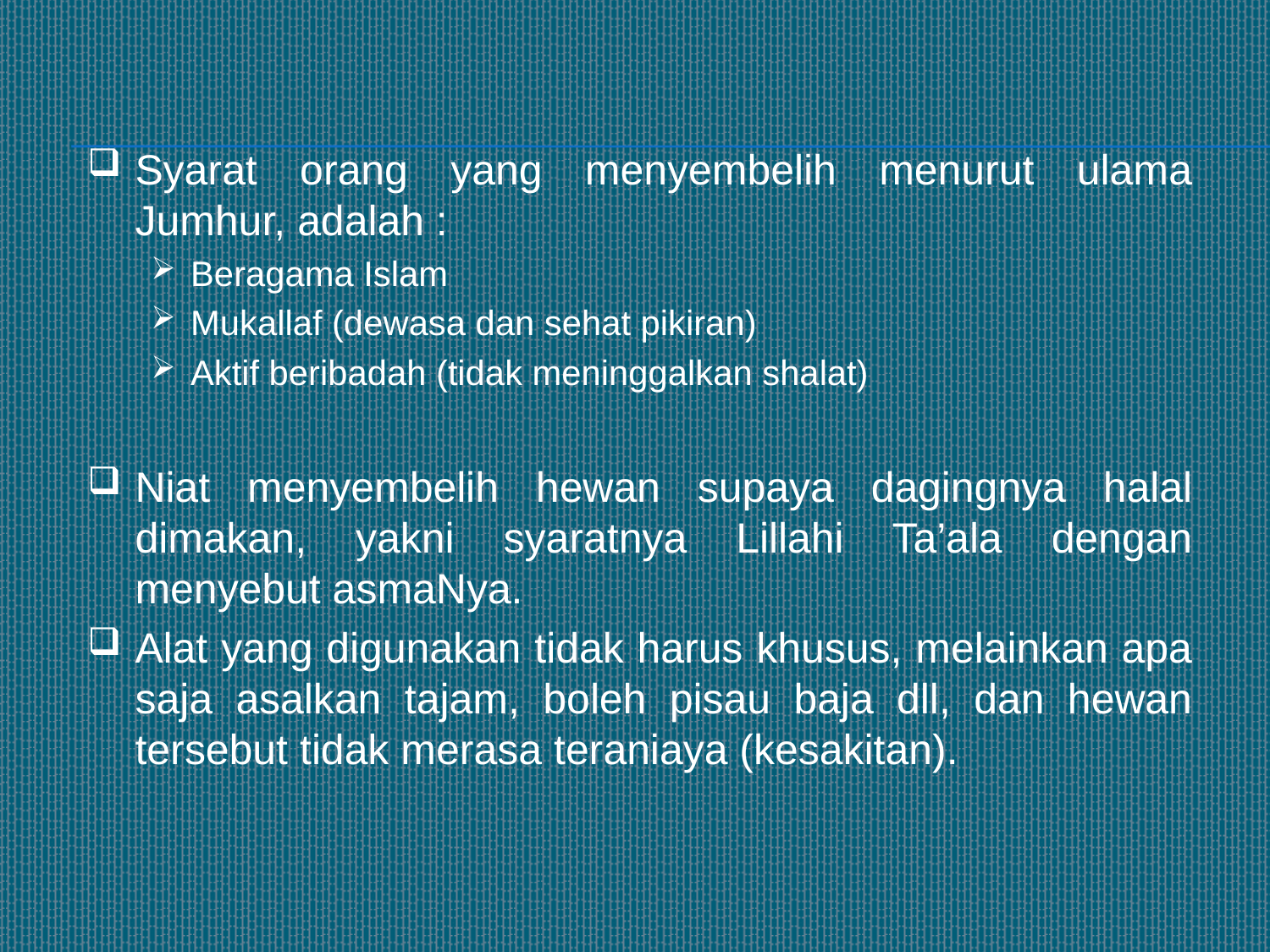

Syarat orang yang menyembelih menurut ulama Jumhur, adalah :
Beragama Islam
Mukallaf (dewasa dan sehat pikiran)
Aktif beribadah (tidak meninggalkan shalat)

Niat menyembelih hewan supaya dagingnya halal dimakan, yakni syaratnya Lillahi Ta’ala dengan menyebut asmaNya.
Alat yang digunakan tidak harus khusus, melainkan apa saja asalkan tajam, boleh pisau baja dll, dan hewan tersebut tidak merasa teraniaya (kesakitan).